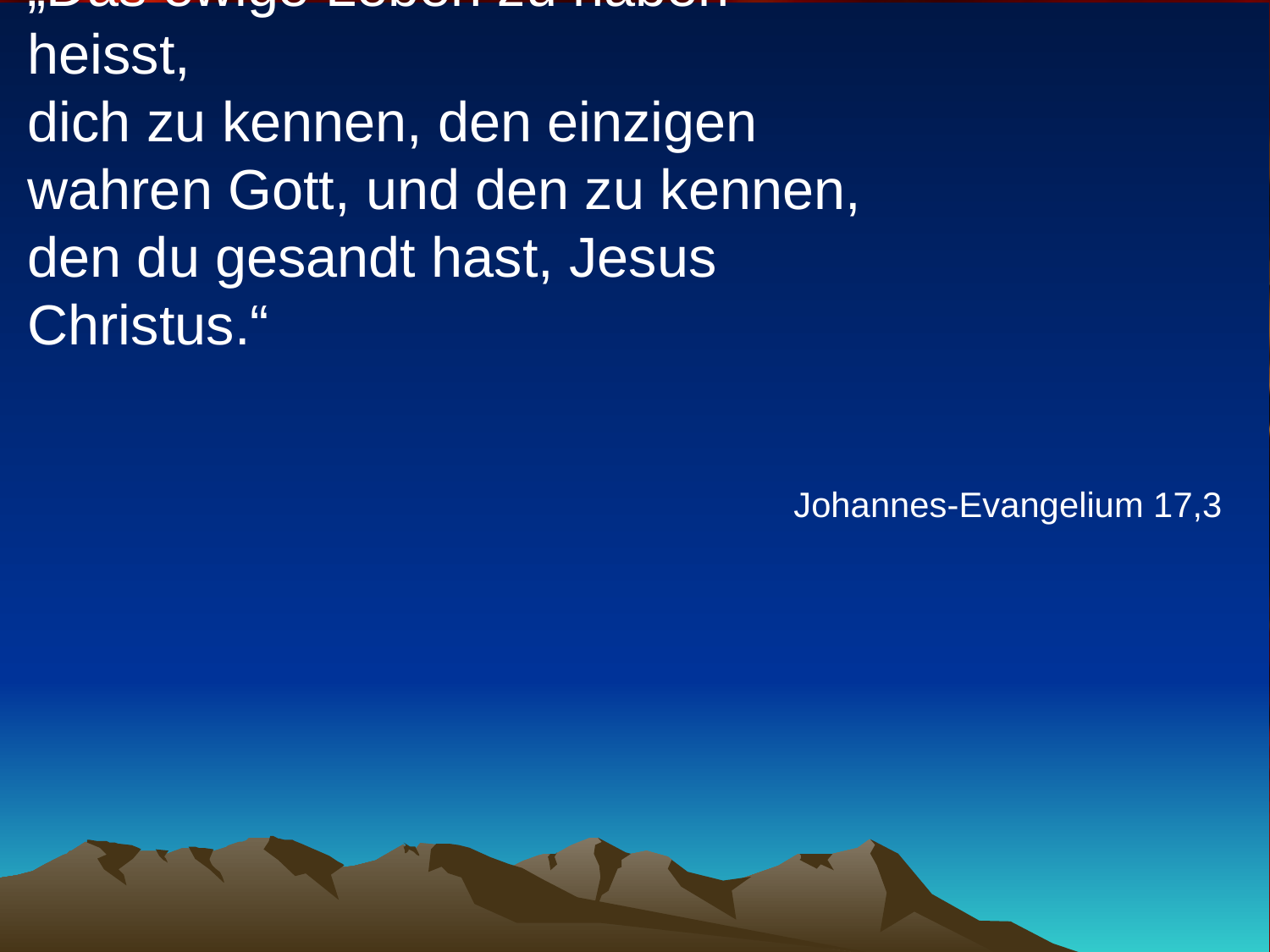

# „Das ewige Leben zu haben heisst, dich zu kennen, den einzigen wahren Gott, und den zu kennen, den du gesandt hast, Jesus Christus.“
Johannes-Evangelium 17,3